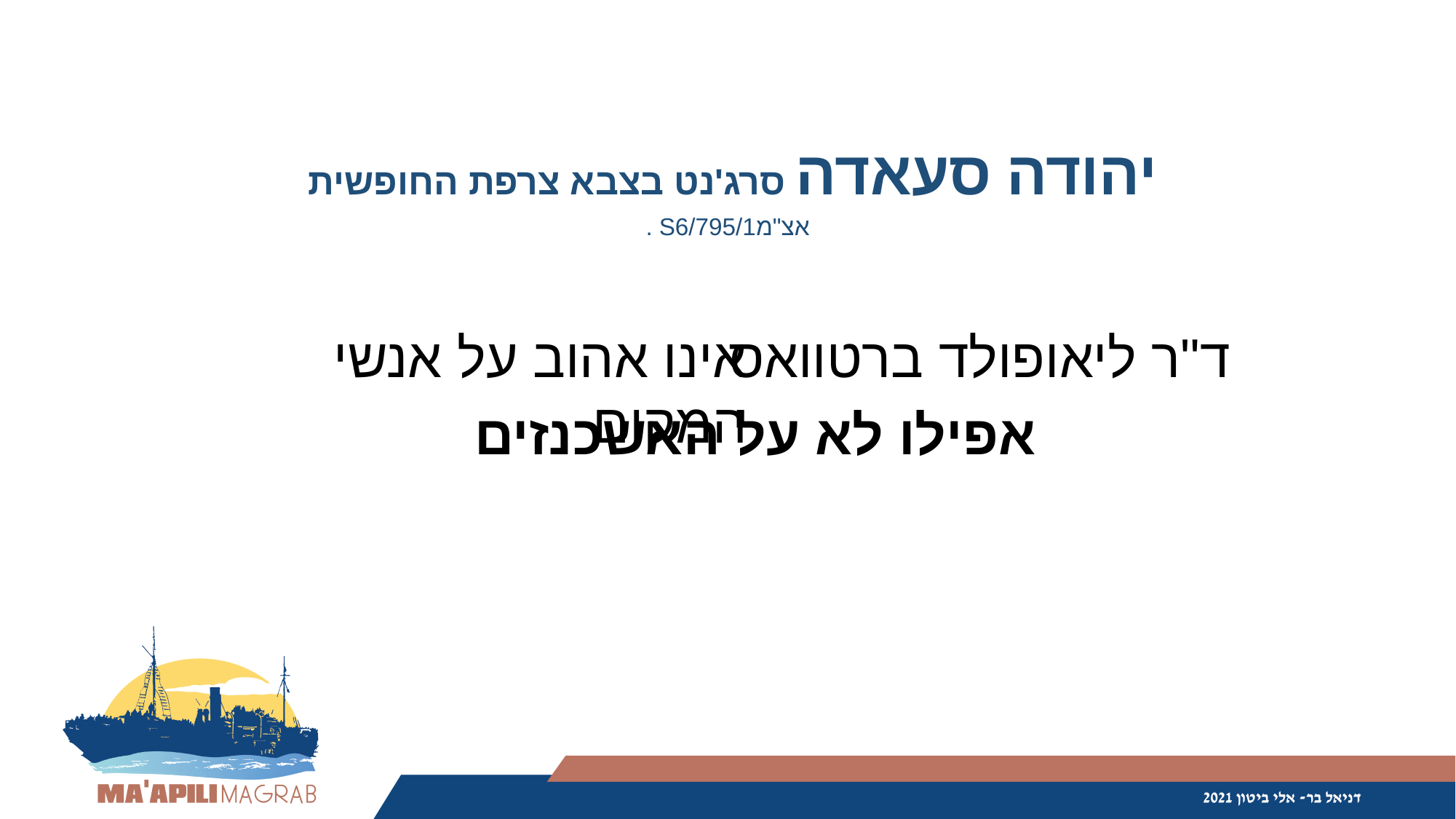

יהודה סעאדה סרג'נט בצבא צרפת החופשית  אצ"מS6/795/1 .
אינו אהוב על אנשי המקום
ד"ר ליאופולד ברטוואס
אפילו לא על האשכנזים